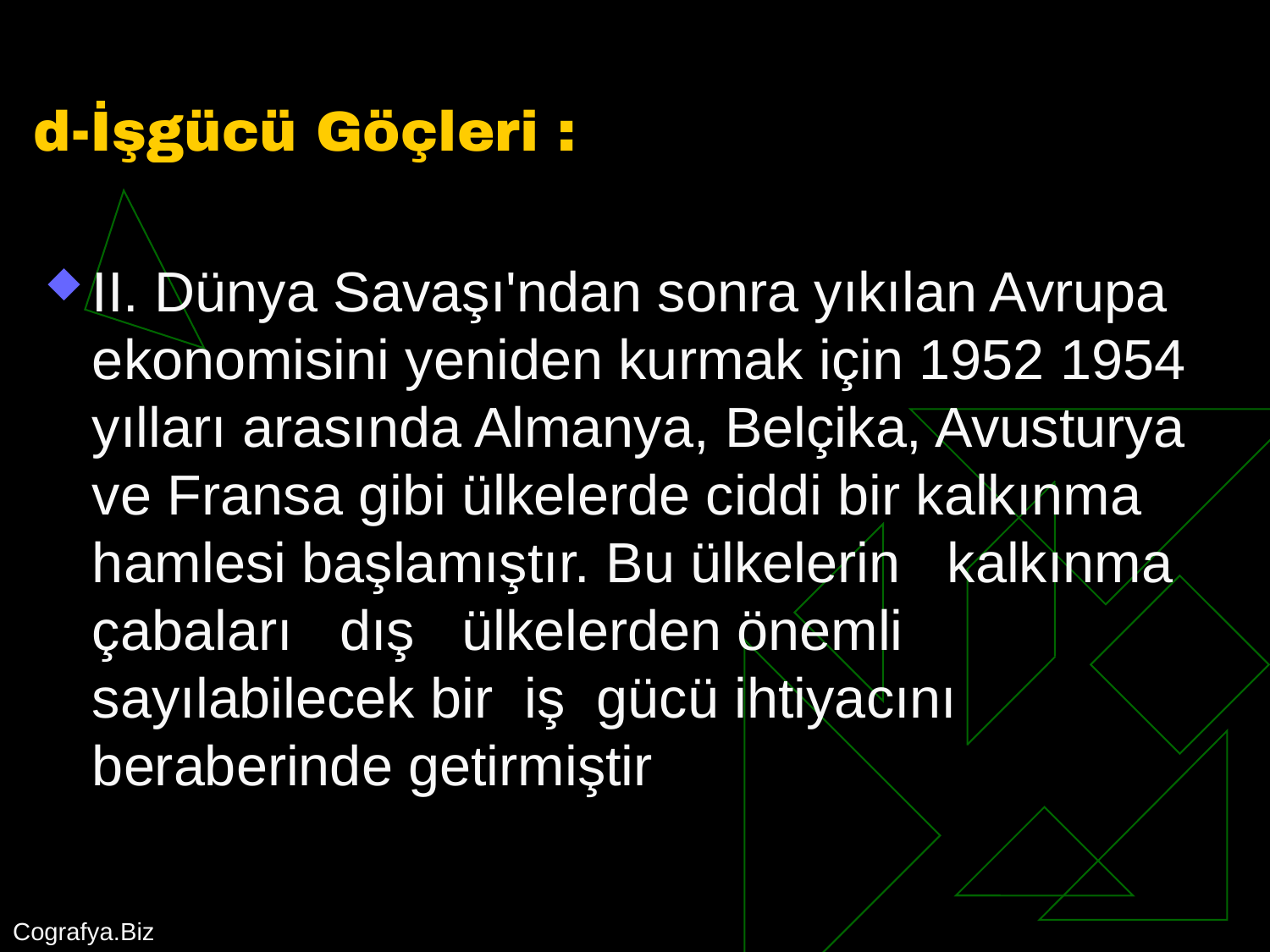

# d-İşgücü Göçleri :
II. Dünya Savaşı'ndan sonra yıkılan Avrupa ekonomisini yeniden kurmak için 1952 1954 yılları arasında Almanya, Belçika, Avusturya ve Fransa gibi ülkelerde ciddi bir kalkınma hamlesi başlamıştır. Bu ülkelerin   kalkınma    çabaları   dış   ülkelerden önemli sayılabilecek bir  iş  gücü ihtiyacını beraberinde getirmiştir

Cografya.Biz